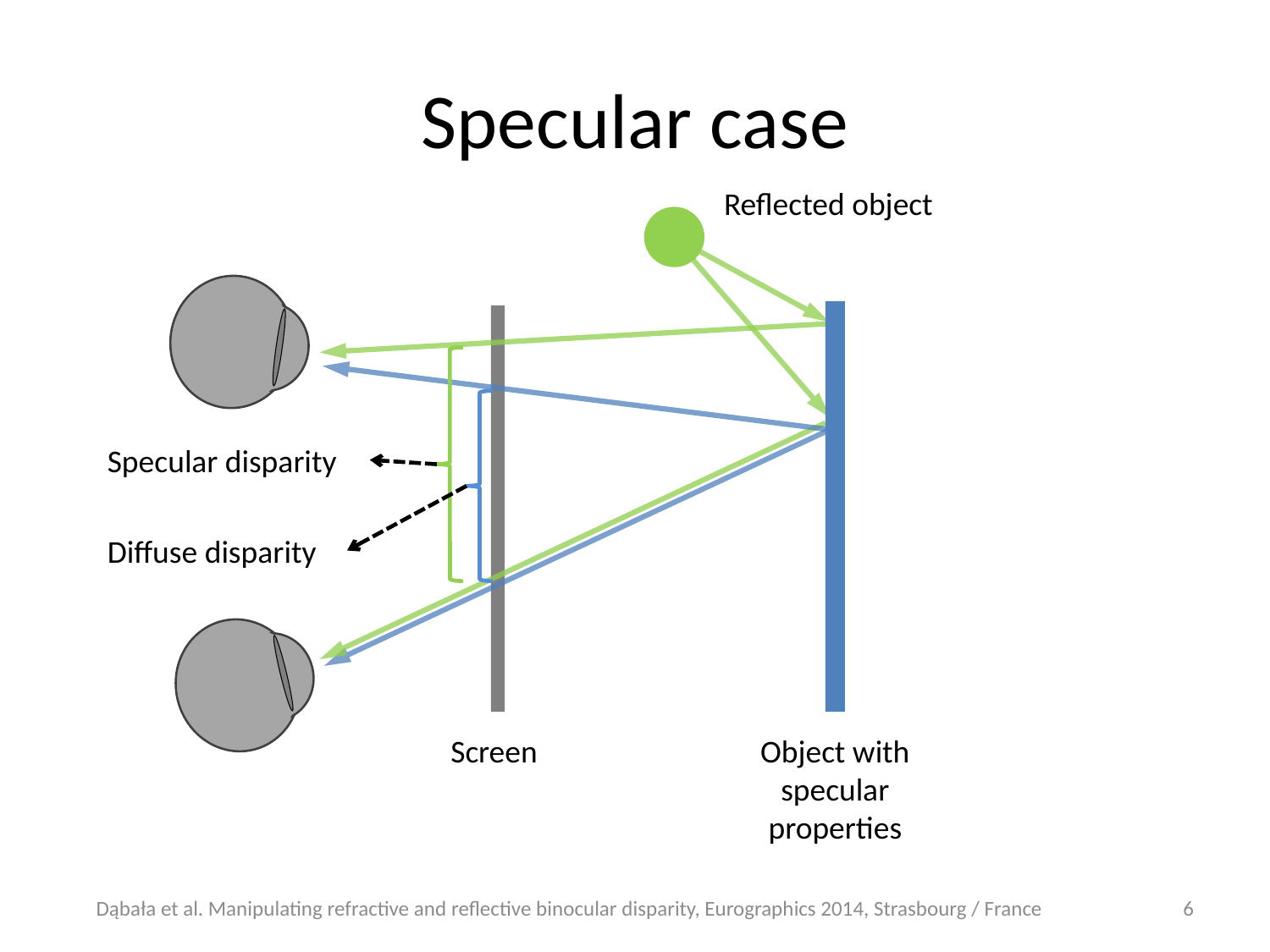

# Specular case
Reflected object

Specular disparity
Diffuse disparity

Screen
Object with specular properties
Dąbała et al. Manipulating refractive and reflective binocular disparity, Eurographics 2014, Strasbourg / France
6